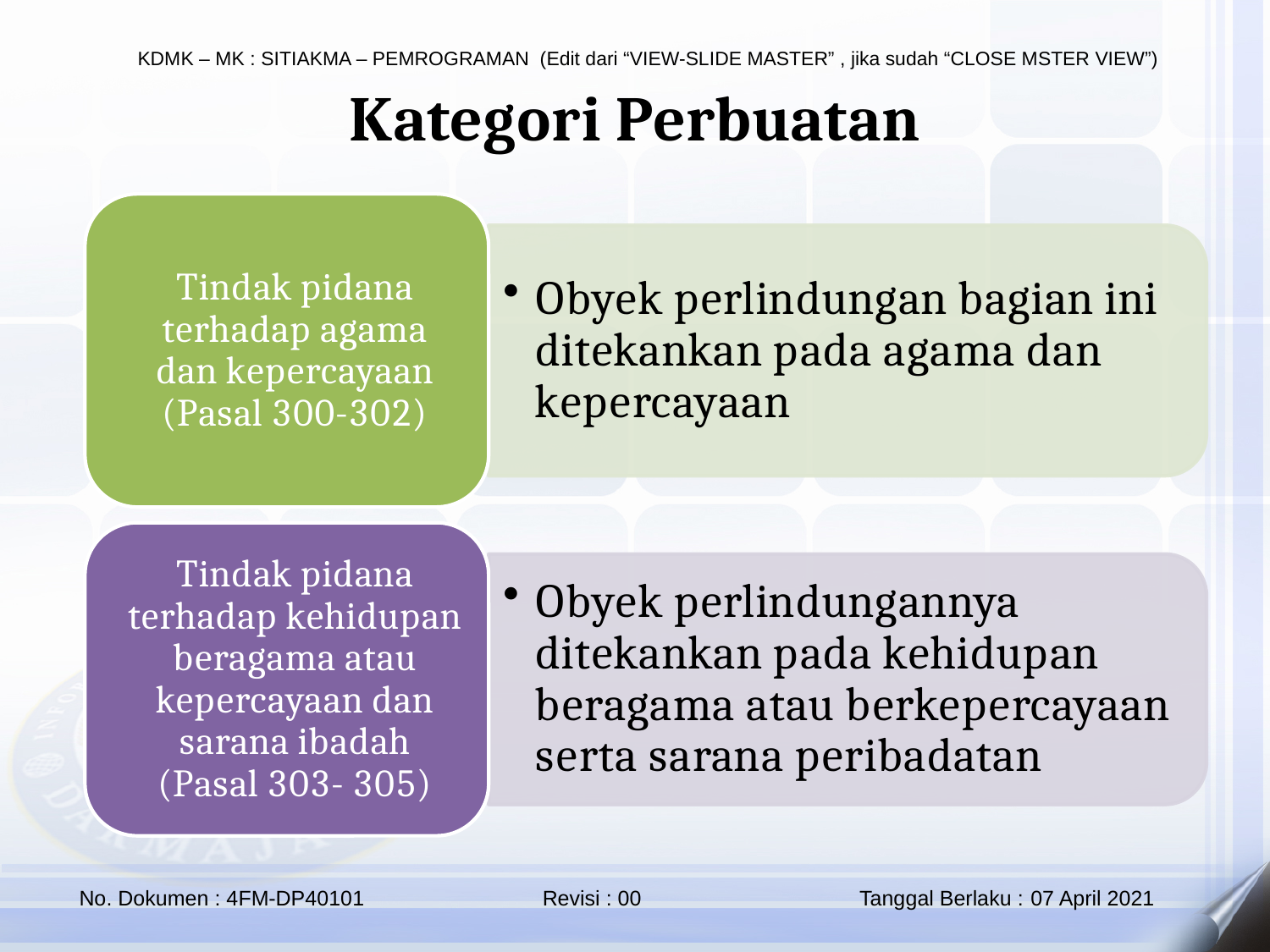

Kategori Perbuatan
Obyek perlindungan bagian ini ditekankan pada agama dan kepercayaan
Tindak pidana terhadap agama dan kepercayaan (Pasal 300-302)
Obyek perlindungannya ditekankan pada kehidupan beragama atau berkepercayaan serta sarana peribadatan
Tindak pidana terhadap kehidupan beragama atau kepercayaan dan sarana ibadah (Pasal 303- 305)